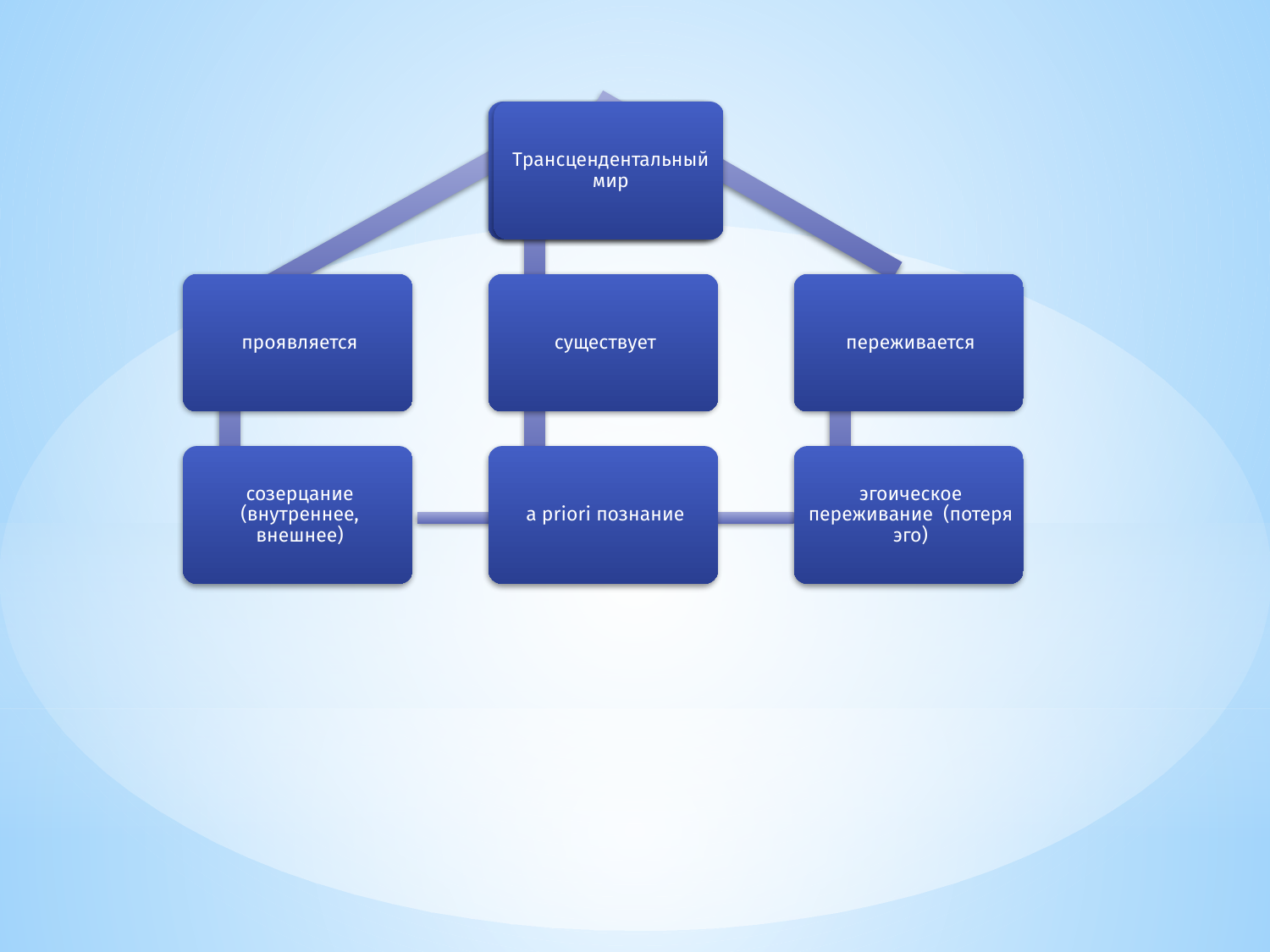

проявляется
созерцание (внутреннее, внешнее)
a priori познание
существует

Трансцендентальный мир
переживается
эгоическое переживание  (потеря эго)
#